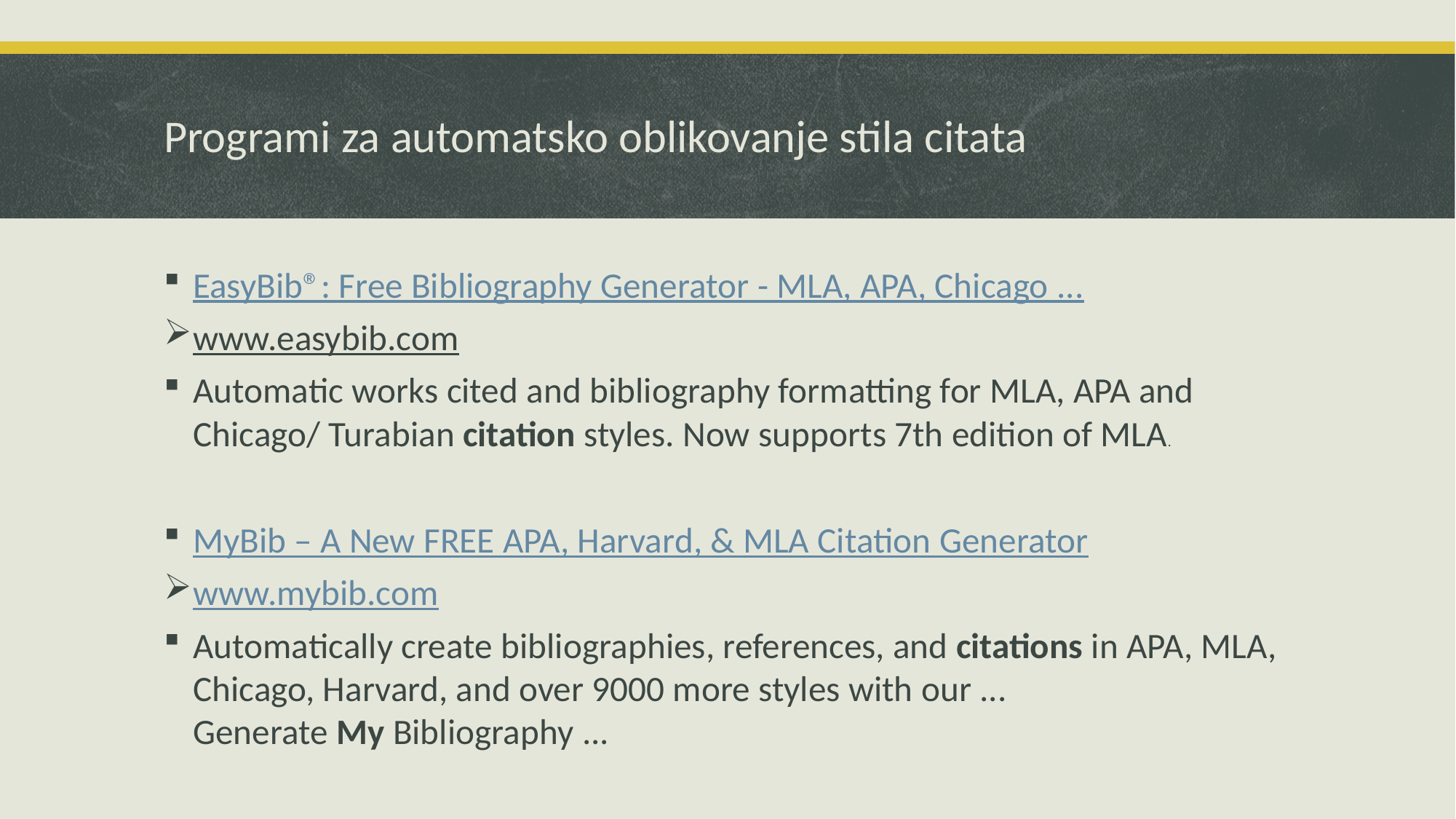

# Programi za automatsko oblikovanje stila citata

EasyBib®: Free Bibliography Generator - MLA, APA, Chicago ...
www.easybib.com
Automatic works cited and bibliography formatting for MLA, APA and Chicago/ Turabian citation styles. Now supports 7th edition of MLA.

MyBib – A New FREE APA, Harvard, & MLA Citation Generator
www.mybib.com
Automatically create bibliographies, references, and citations in APA, MLA, Chicago, Harvard, and over 9000 more styles with our ... Generate My Bibliography ...